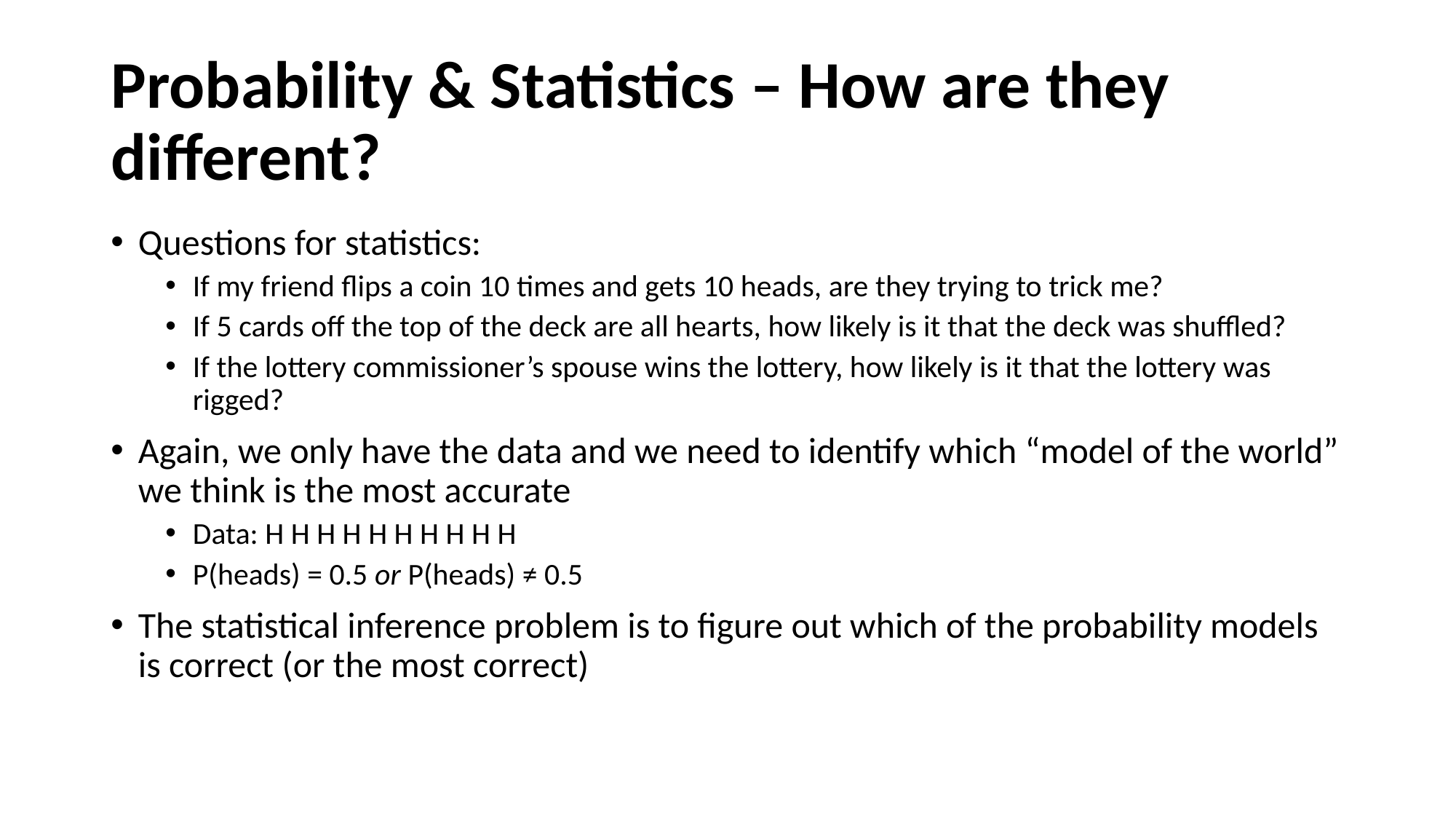

# Probability & Statistics – How are they different?
Questions for statistics:
If my friend flips a coin 10 times and gets 10 heads, are they trying to trick me?
If 5 cards off the top of the deck are all hearts, how likely is it that the deck was shuffled?
If the lottery commissioner’s spouse wins the lottery, how likely is it that the lottery was rigged?
Again, we only have the data and we need to identify which “model of the world” we think is the most accurate
Data: H H H H H H H H H H
P(heads) = 0.5 or P(heads) ≠ 0.5
The statistical inference problem is to figure out which of the probability models is correct (or the most correct)